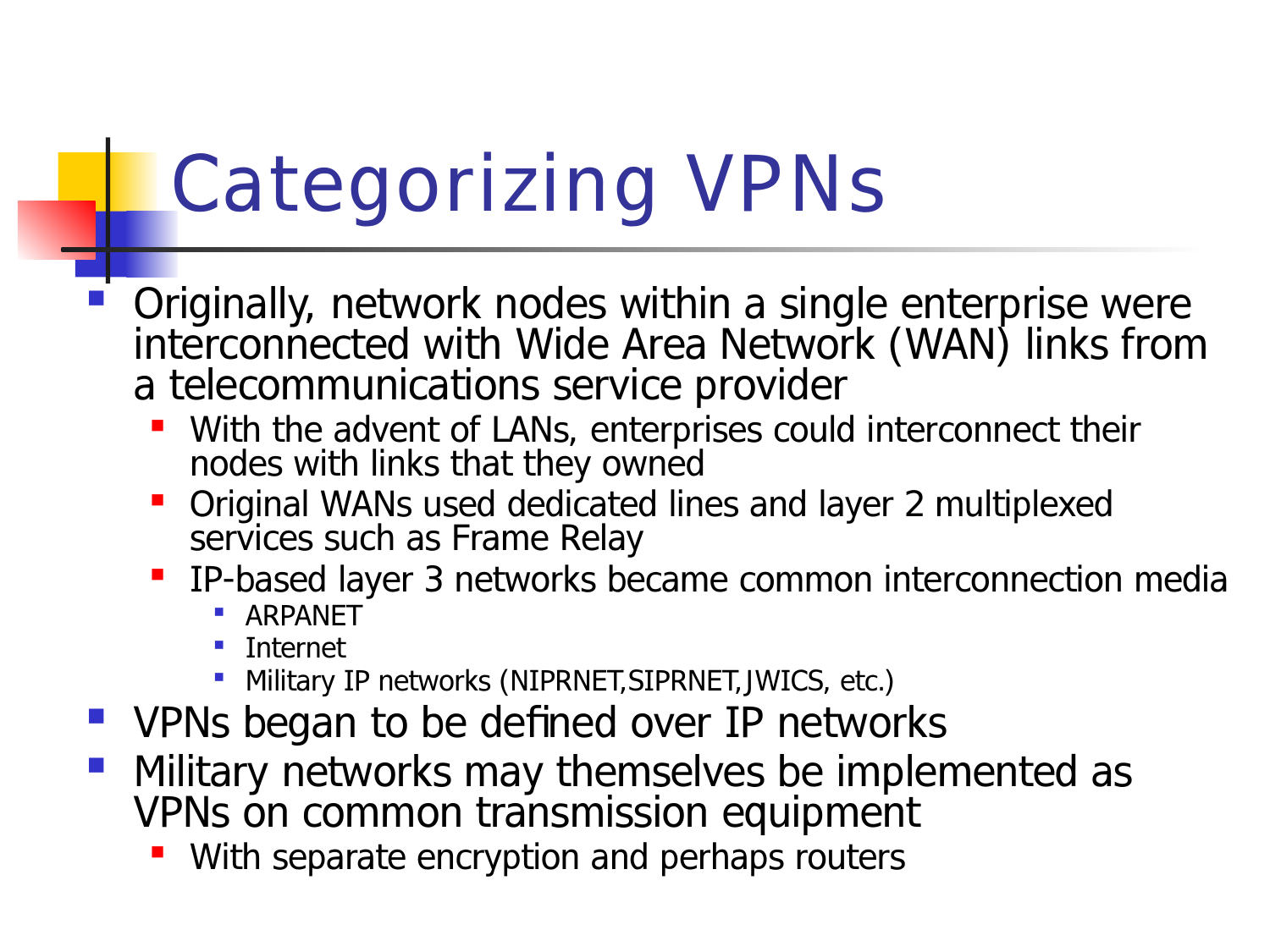

# Categorizing VPNs
Originally, network nodes within a single enterprise were interconnected with Wide Area Network (WAN) links from a telecommunications service provider
With the advent of LANs, enterprises could interconnect their nodes with links that they owned
Original WANs used dedicated lines and layer 2 multiplexed services such as Frame Relay
IP-based layer 3 networks became common interconnection media
ARPANET
Internet
Military IP networks (NIPRNET,SIPRNET,JWICS, etc.)
VPNs began to be defined over IP networks
Military networks may themselves be implemented as VPNs on common transmission equipment
With separate encryption and perhaps routers